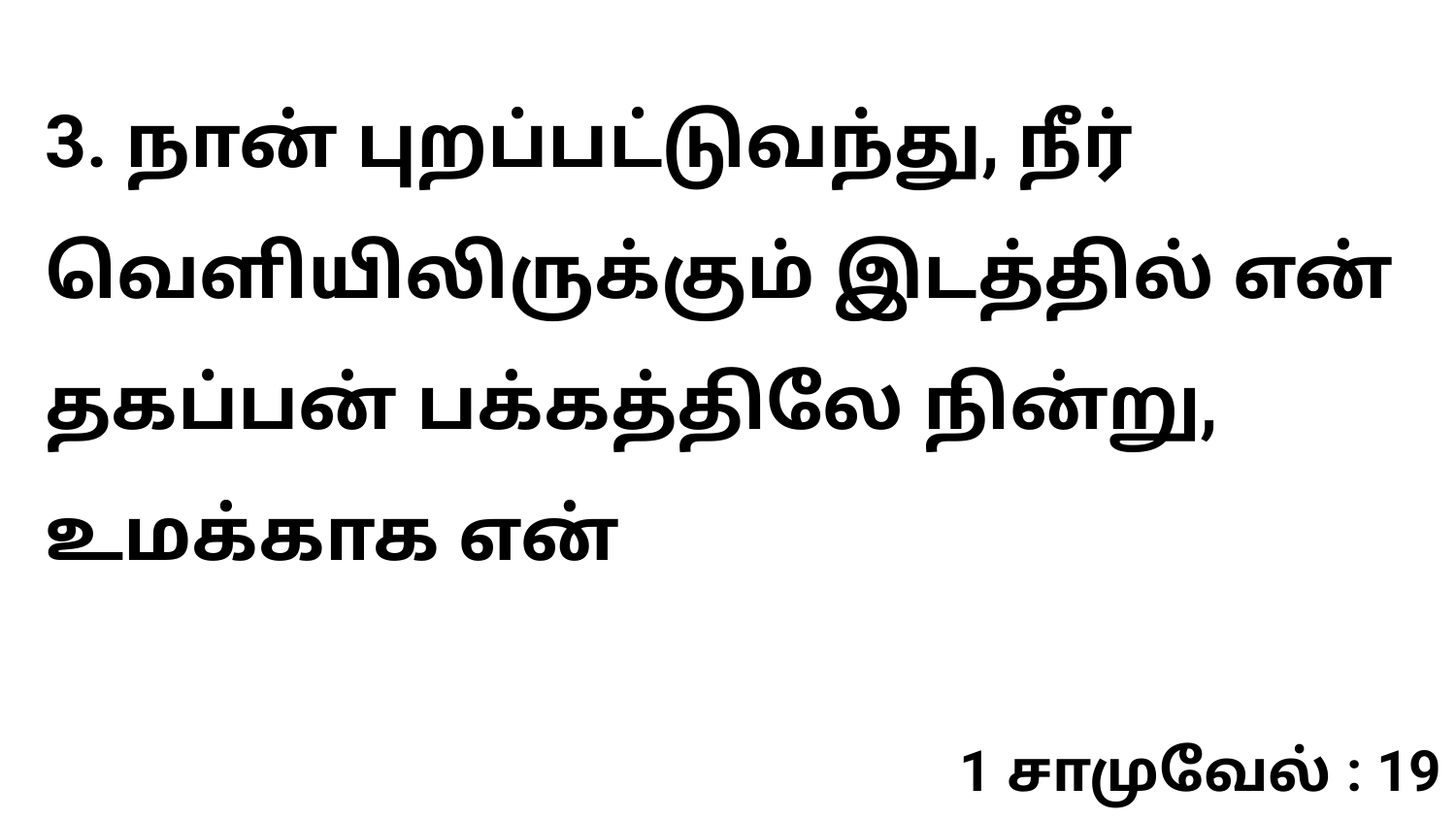

3. நான் புறப்பட்டுவந்து, நீர் வெளியிலிருக்கும் இடத்தில் என் தகப்பன் பக்கத்திலே நின்று, உமக்காக என்
1 சாமுவேல் : 19